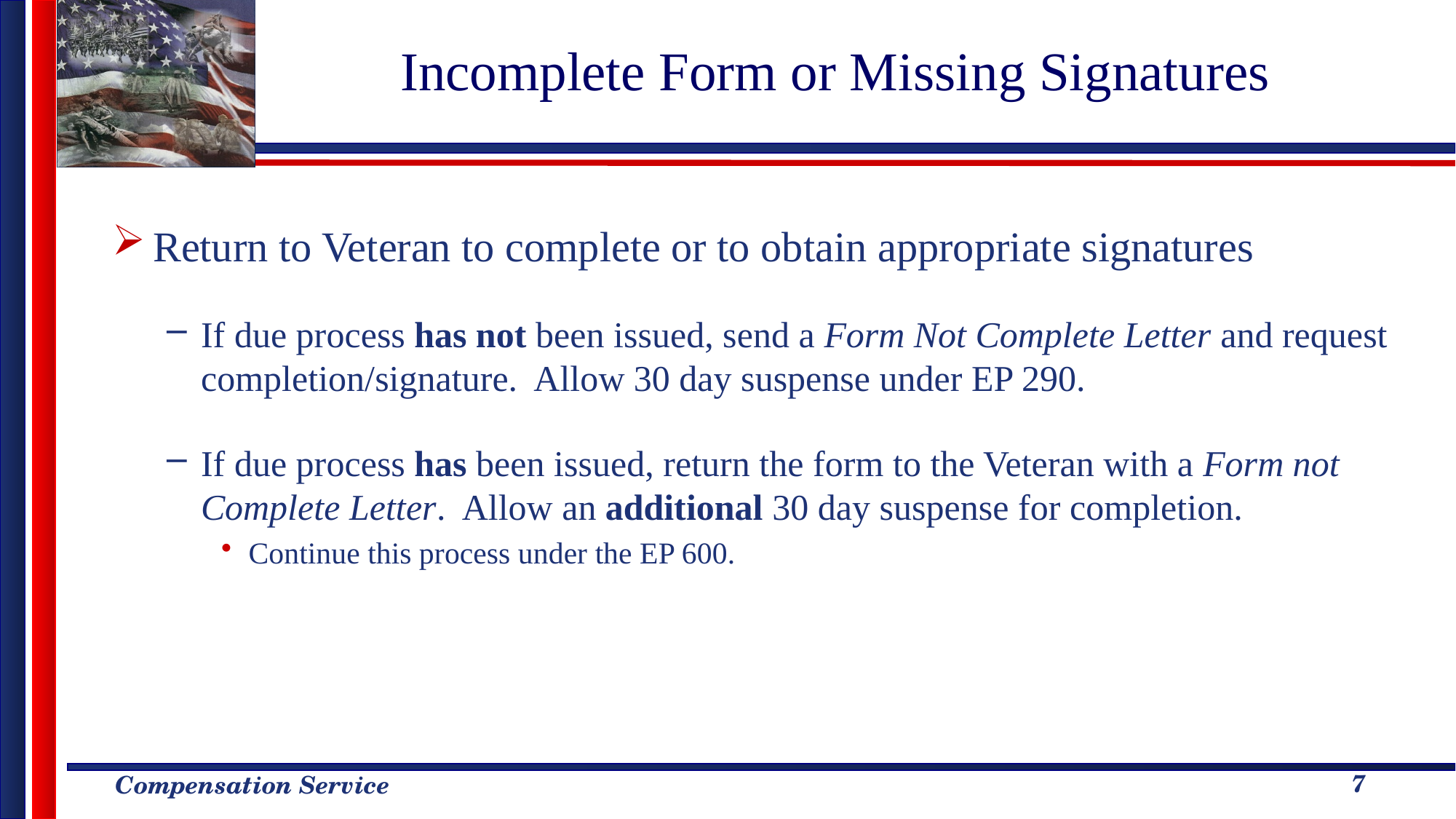

# Incomplete Form or Missing Signatures
Return to Veteran to complete or to obtain appropriate signatures

If due process has not been issued, send a Form Not Complete Letter and request completion/signature.  Allow 30 day suspense under EP 290.

If due process has been issued, return the form to the Veteran with a Form not Complete Letter.  Allow an additional 30 day suspense for completion.
Continue this process under the EP 600.
7